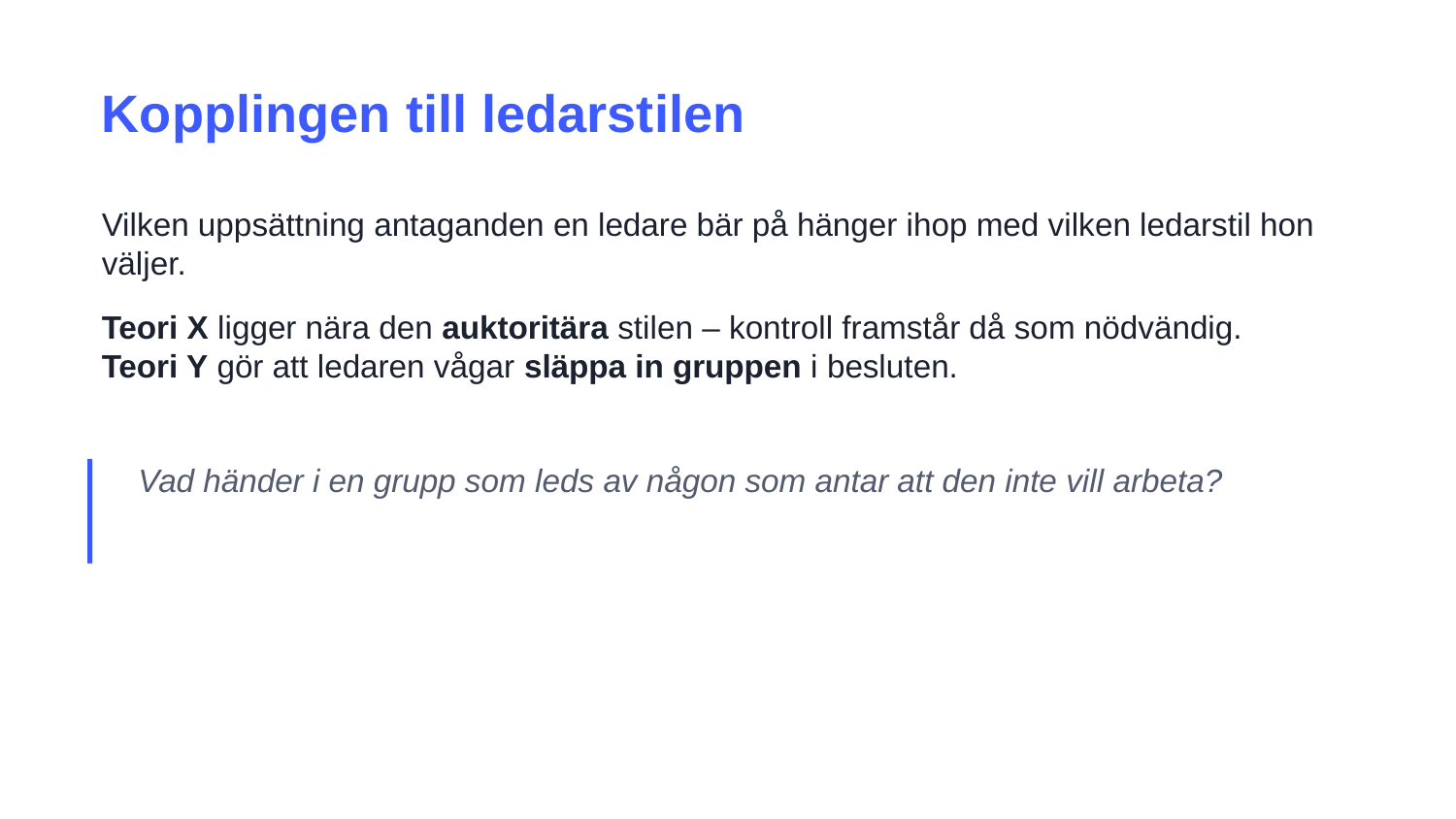

Kopplingen till ledarstilen
Vilken uppsättning antaganden en ledare bär på hänger ihop med vilken ledarstil hon väljer.
Teori X ligger nära den auktoritära stilen – kontroll framstår då som nödvändig.
Teori Y gör att ledaren vågar släppa in gruppen i besluten.
Vad händer i en grupp som leds av någon som antar att den inte vill arbeta?